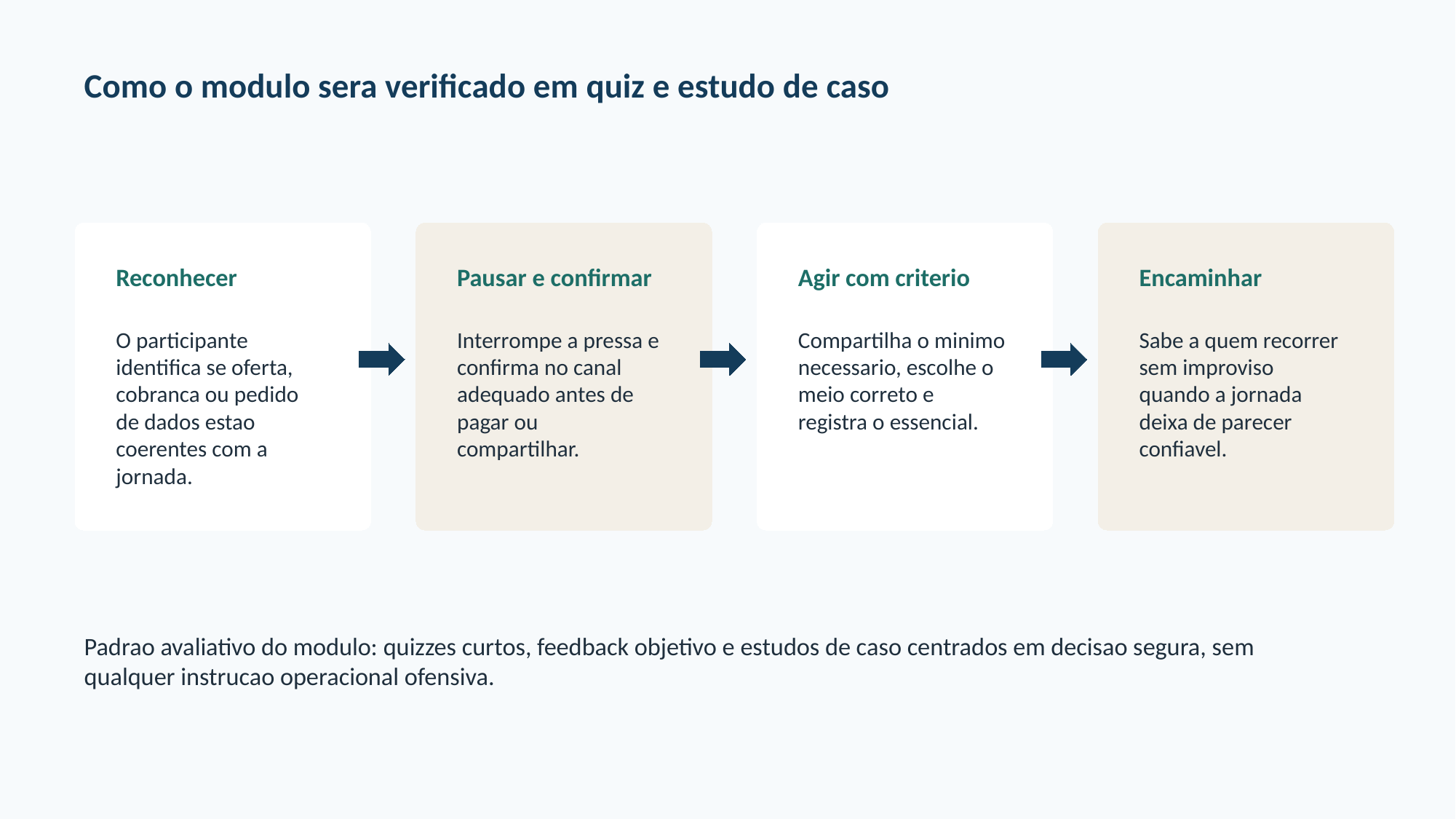

Como o modulo sera verificado em quiz e estudo de caso

Reconhecer
Pausar e confirmar
Agir com criterio
Encaminhar
O participante identifica se oferta, cobranca ou pedido de dados estao coerentes com a jornada.
Interrompe a pressa e confirma no canal adequado antes de pagar ou compartilhar.
Compartilha o minimo necessario, escolhe o meio correto e registra o essencial.
Sabe a quem recorrer sem improviso quando a jornada deixa de parecer confiavel.

Padrao avaliativo do modulo: quizzes curtos, feedback objetivo e estudos de caso centrados em decisao segura, sem qualquer instrucao operacional ofensiva.